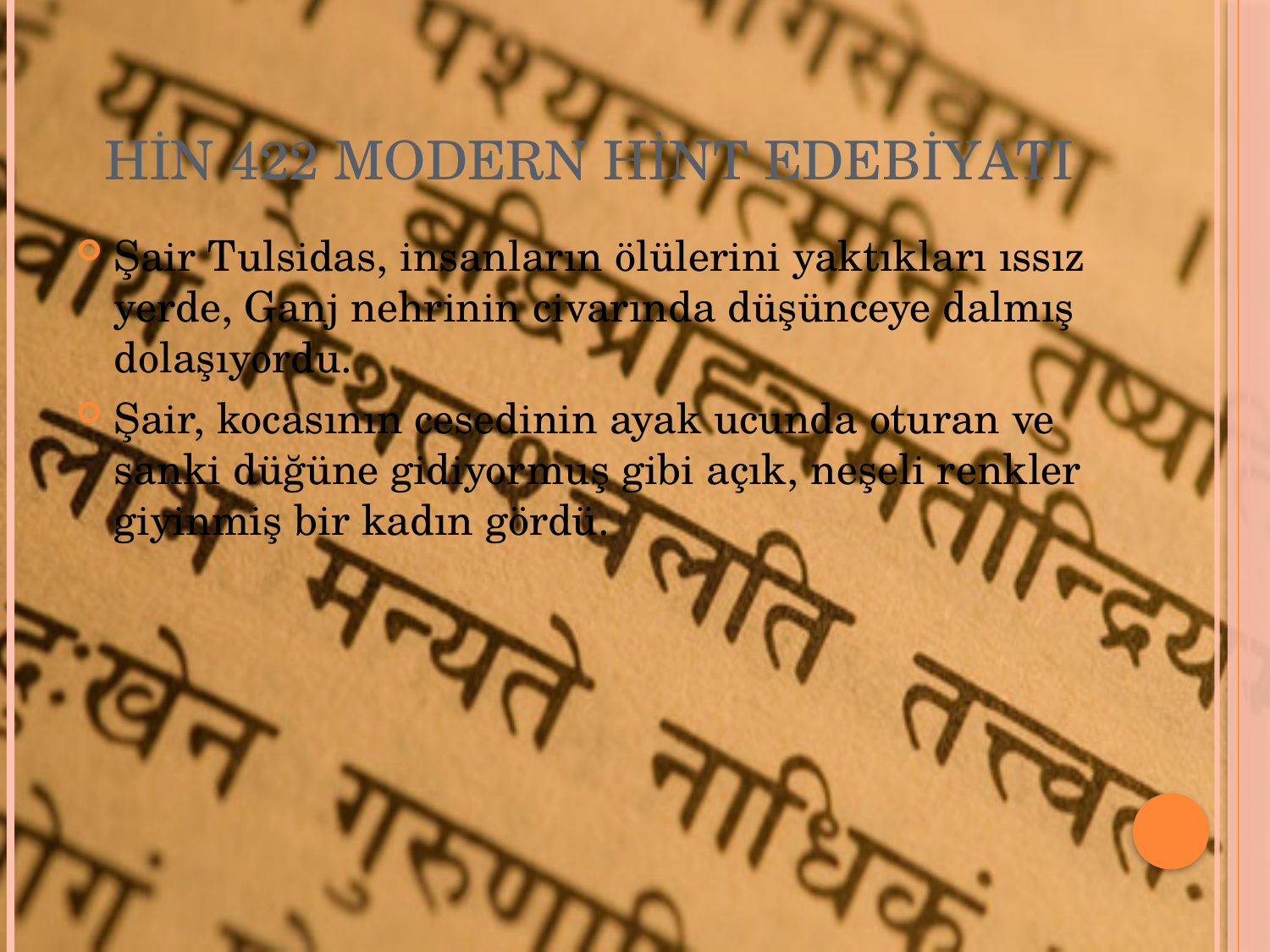

# HİN 422 MODERN HİNT EDEBİYATI
Şair Tulsidas, insanların ölülerini yaktıkları ıssız yerde, Ganj nehrinin civarında düşünceye dalmış dolaşıyordu.
Şair, kocasının cesedinin ayak ucunda oturan ve sanki düğüne gidiyormuş gibi açık, neşeli renkler giyinmiş bir kadın gördü.